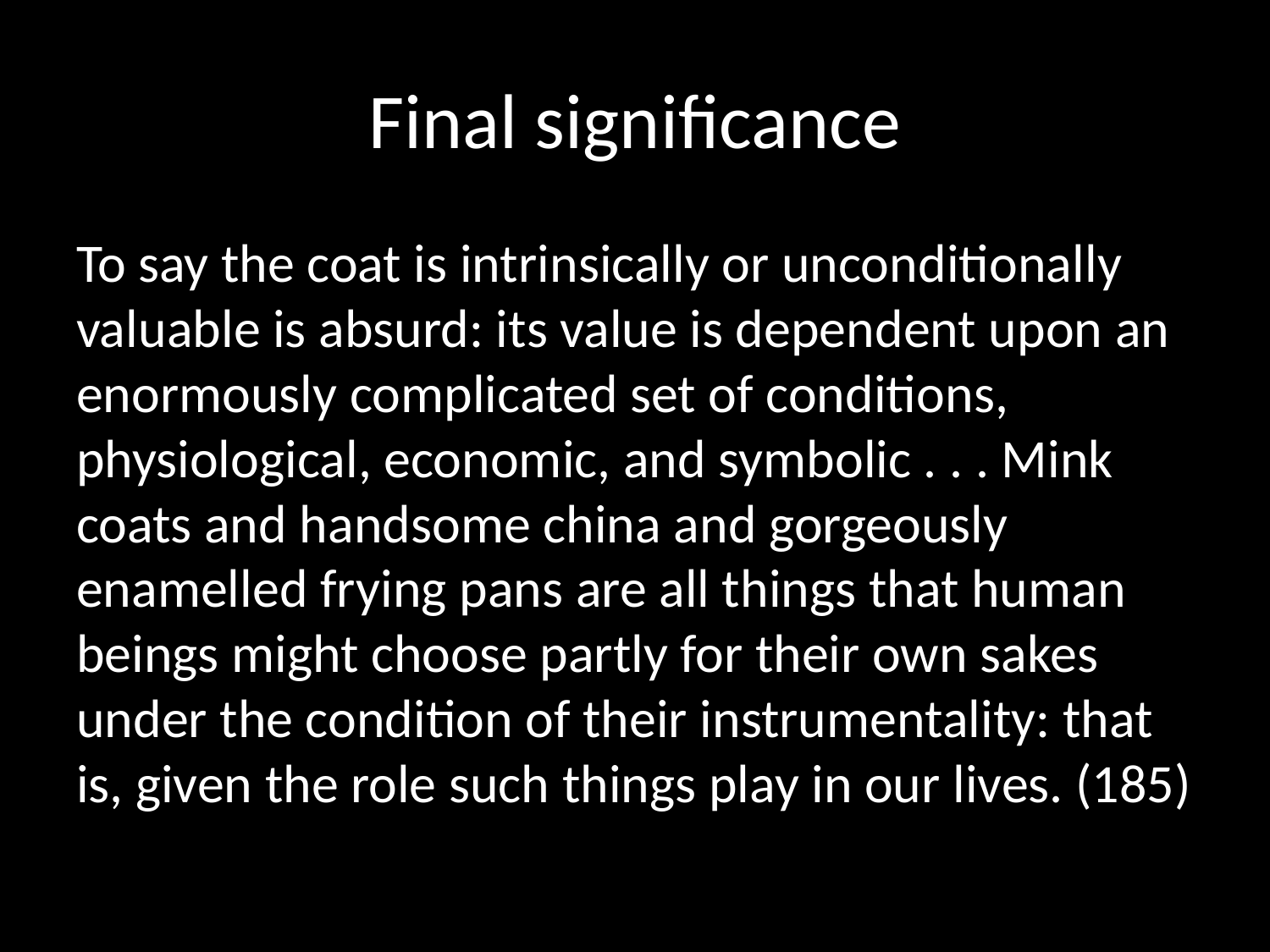

# Final significance
To say the coat is intrinsically or unconditionally valuable is absurd: its value is dependent upon an enormously complicated set of conditions, physiological, economic, and symbolic . . . Mink coats and handsome china and gorgeously enamelled frying pans are all things that human beings might choose partly for their own sakes under the condition of their instrumentality: that is, given the role such things play in our lives. (185)